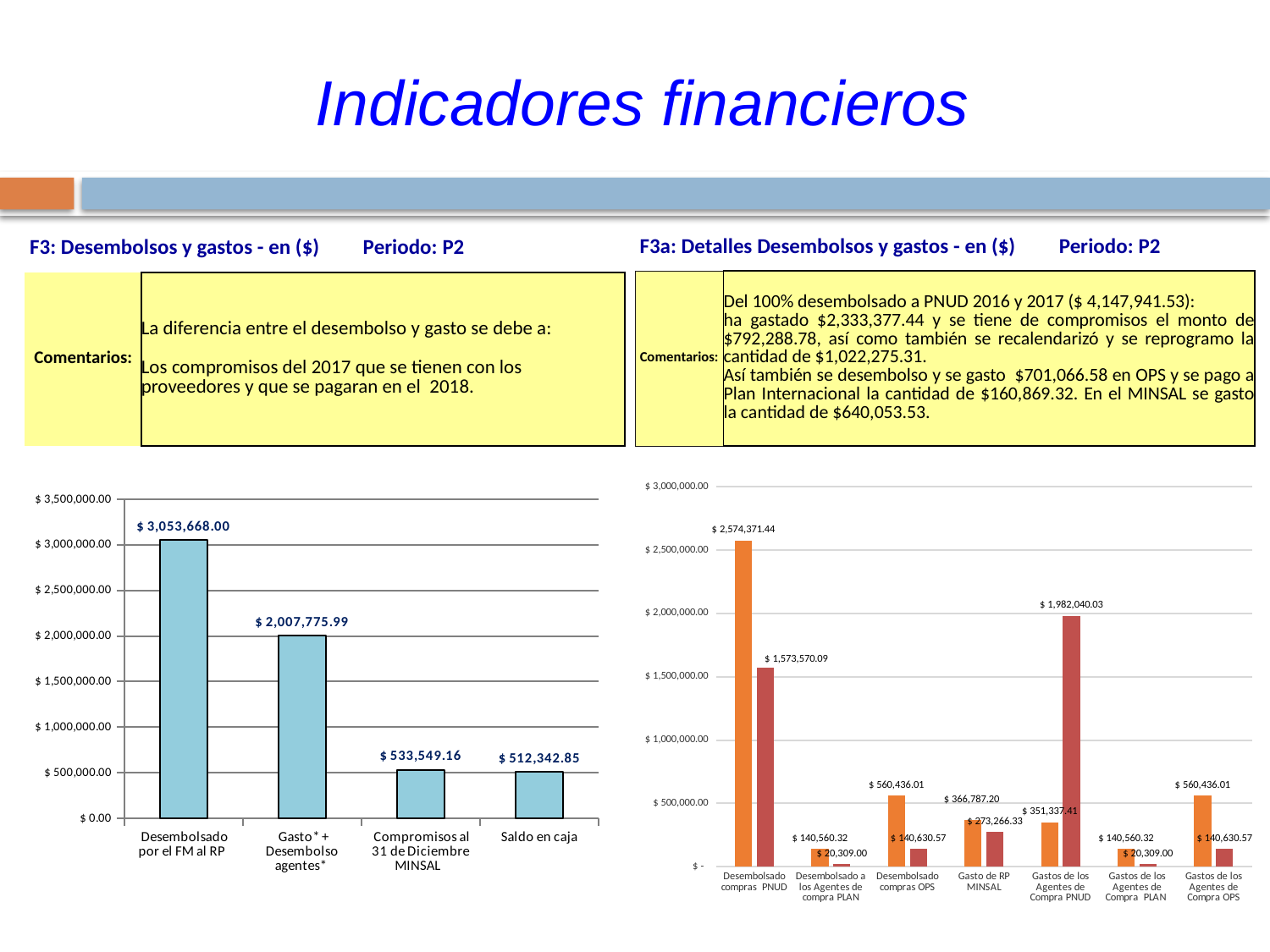

# Indicadores financieros
| F3: Desembolsos y gastos - en ($) Periodo: P2 |  |  |  |  |
| --- | --- | --- | --- | --- |
| Comentarios: | La diferencia entre el desembolso y gasto se debe a: Los compromisos del 2017 que se tienen con los proveedores y que se pagaran en el 2018. |  |  |  |
| F3a: Detalles Desembolsos y gastos - en ($) Periodo: P2 |  |
| --- | --- |
| Comentarios: | Del 100% desembolsado a PNUD 2016 y 2017 ($ 4,147,941.53): ha gastado $2,333,377.44 y se tiene de compromisos el monto de $792,288.78, así como también se recalendarizó y se reprogramo la cantidad de $1,022,275.31. Así también se desembolso y se gasto $701,066.58 en OPS y se pago a Plan Internacional la cantidad de $160,869.32. En el MINSAL se gasto la cantidad de $640,053.53. |

### Chart

| Category |  |
|---|---|
|  Desembolsado por el FM al RP  | 3053668.0 |
|  Gasto* + Desembolso agentes*  | 2007775.9900000002 |
|  Compromisos al 31 de Diciembre MINSAL   | 533549.16 |
|  Saldo en caja  | 512342.84999999974 |

### Chart

| Category |  |  |
|---|---|---|
| Desembolsado compras  PNUD | 2574371.44 | 1573570.09 |
| Desembolsado a los Agentes de compra PLAN | 140560.32 | 20309.0 |
| Desembolsado compras OPS | 560436.01 | 140630.57 |
| Gasto de RP MINSAL | 366787.2 | 273266.33 |
| Gastos de los Agentes de Compra PNUD | 351337.41 | 1982040.03 |
| Gastos de los Agentes de Compra  PLAN  | 140560.32 | 20309.0 |
| Gastos de los Agentes de Compra OPS | 560436.01 | 140630.57 |